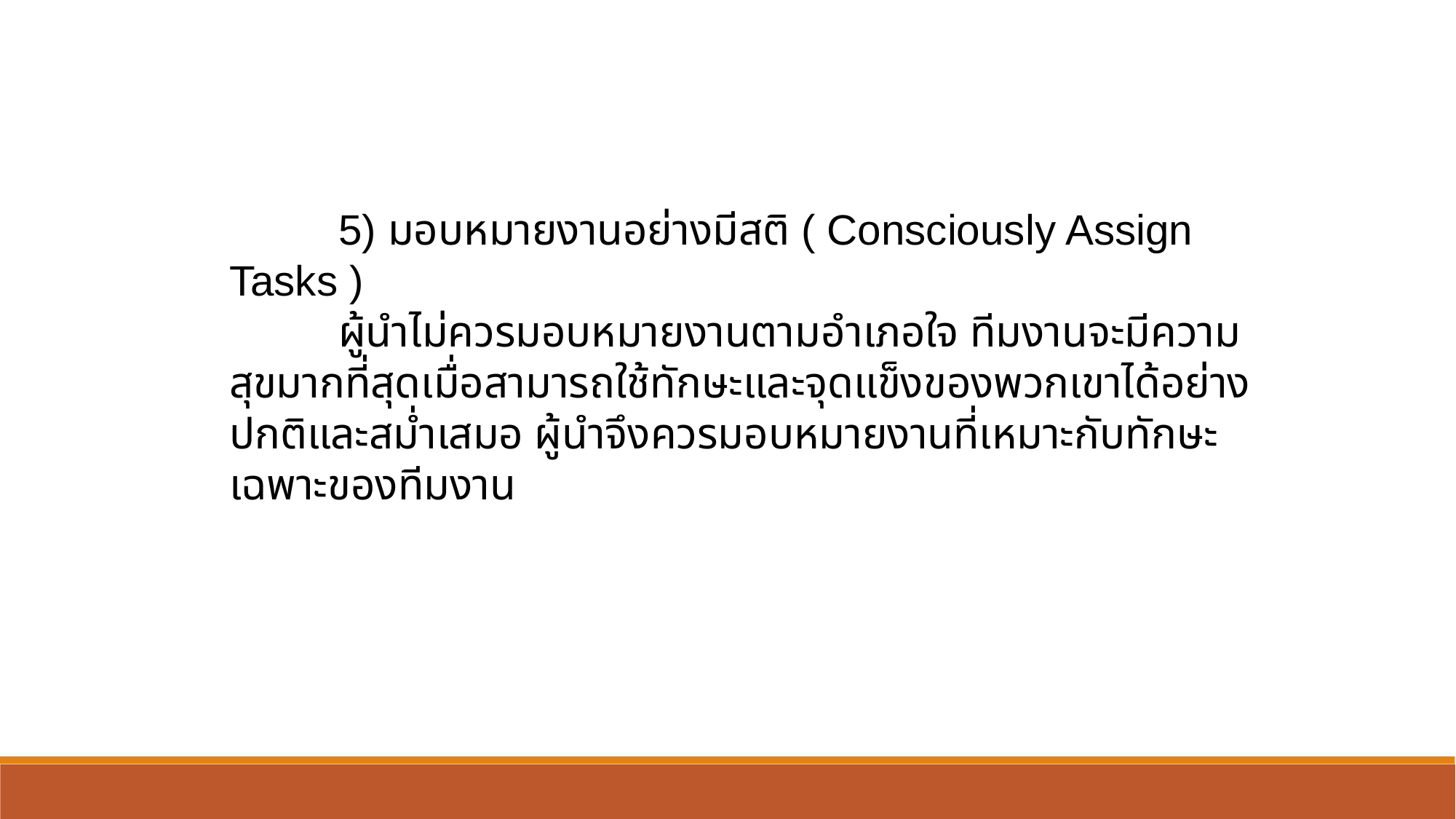

5) มอบหมายงานอย่างมีสติ ( Consciously Assign Tasks )
    	ผู้นำไม่ควรมอบหมายงานตามอำเภอใจ ทีมงานจะมีความสุขมากที่สุดเมื่อสามารถใช้ทักษะและจุดแข็งของพวกเขาได้อย่างปกติและสม่ำเสมอ ผู้นำจึงควรมอบหมายงานที่เหมาะกับทักษะเฉพาะของทีมงาน